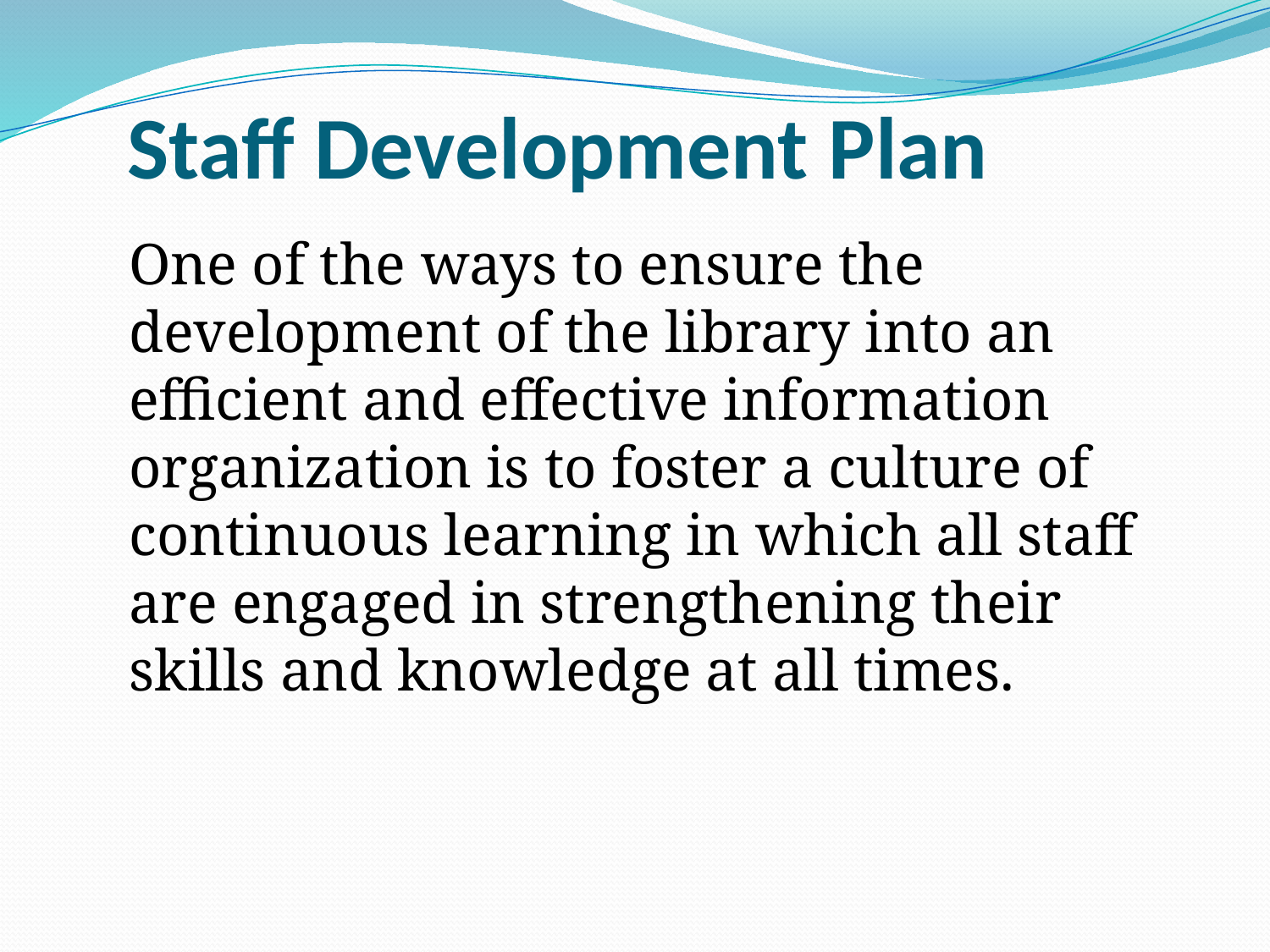

# Staff Development Plan
One of the ways to ensure the development of the library into an efficient and effective information organization is to foster a culture of continuous learning in which all staff are engaged in strengthening their skills and knowledge at all times.